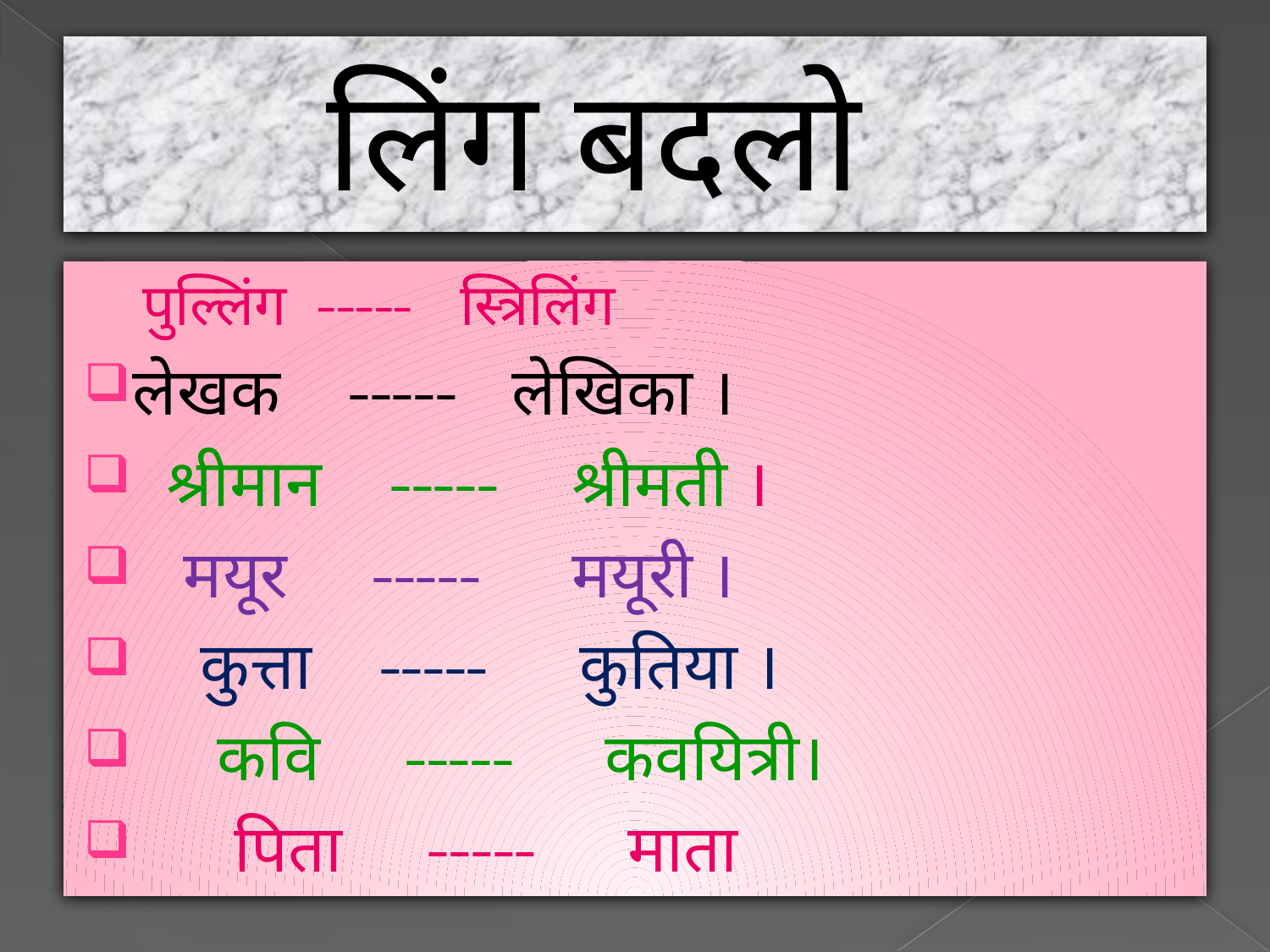

# लिंग बदलो
     पुल्लिंग  -----   स्त्रिलिंग
लेखक    -----   लेखिका ।
  श्रीमान    -----    श्रीमती ।
   मयूर     -----     मयूरी ।
    कुत्ता    -----     कुतिया ।
     कवि     -----     कवयित्री।
      पिता     -----     माता